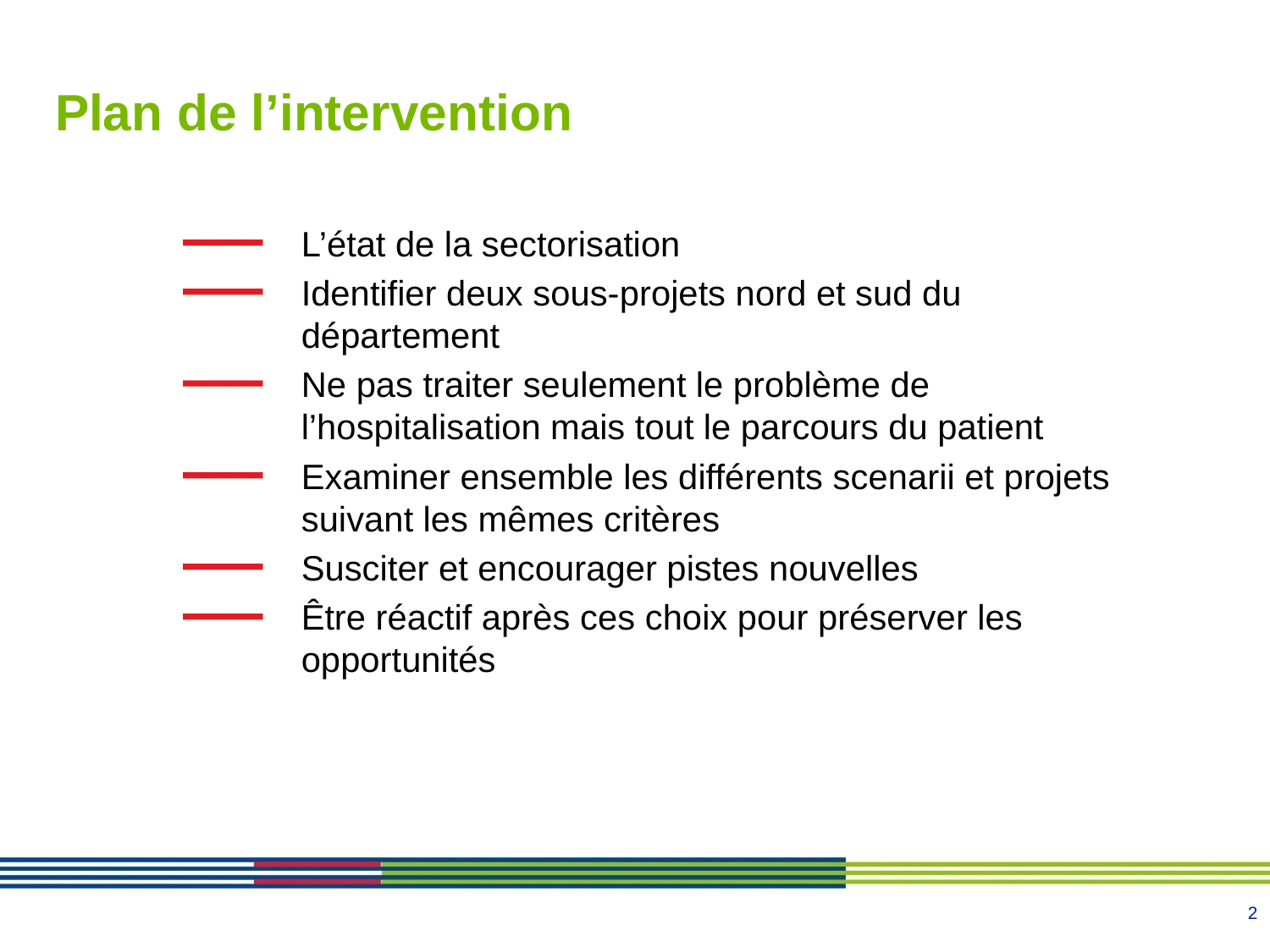

# Plan de l’intervention
L’état de la sectorisation
Identifier deux sous-projets nord et sud du département
Ne pas traiter seulement le problème de l’hospitalisation mais tout le parcours du patient
Examiner ensemble les différents scenarii et projets suivant les mêmes critères
Susciter et encourager pistes nouvelles
Être réactif après ces choix pour préserver les opportunités